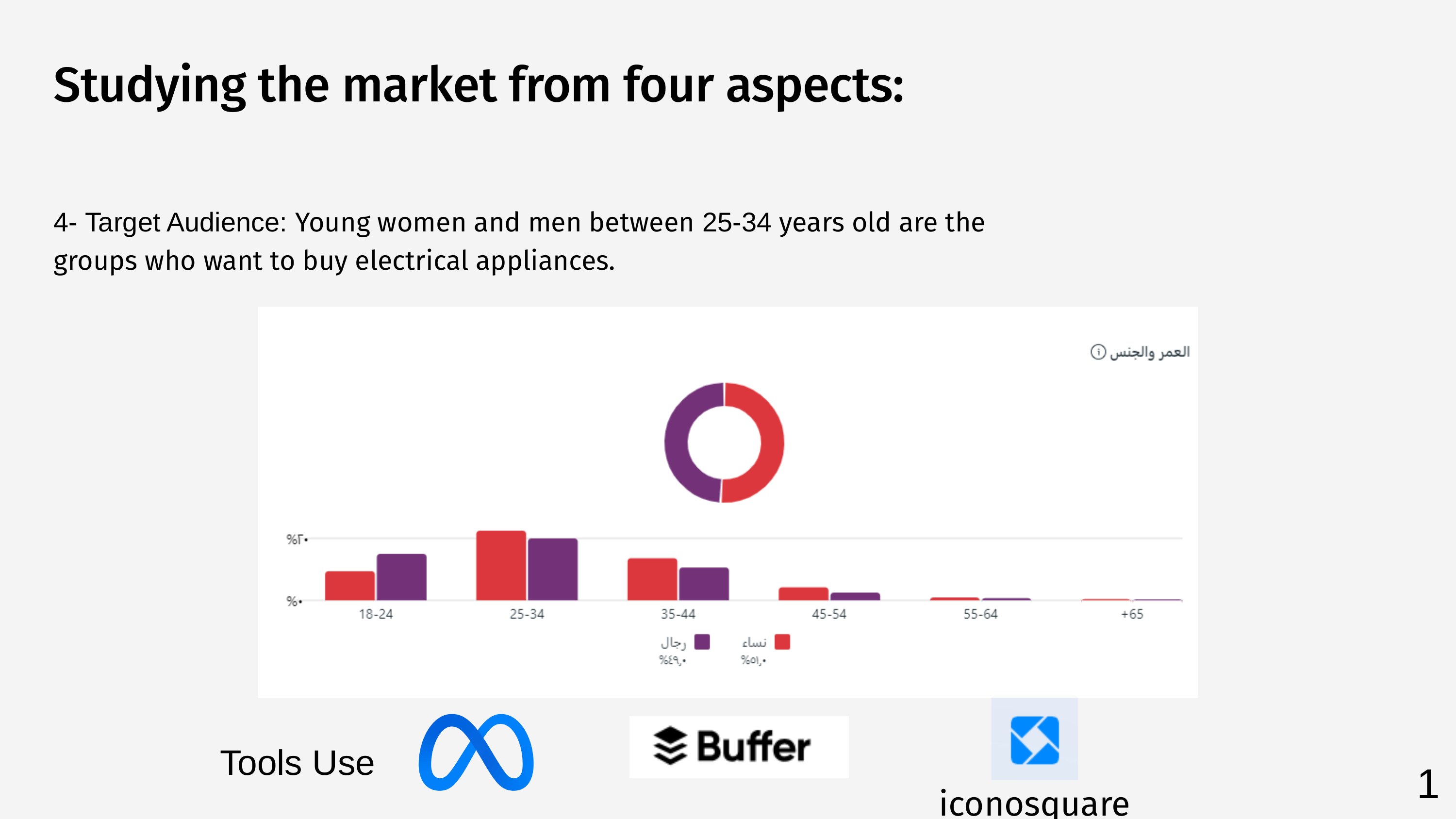

Studying the market from four aspects:

4- Target Audience: Young women and men between 25-34 years old are the groups who want to buy electrical appliances.

Tools Use
11
iconosquare